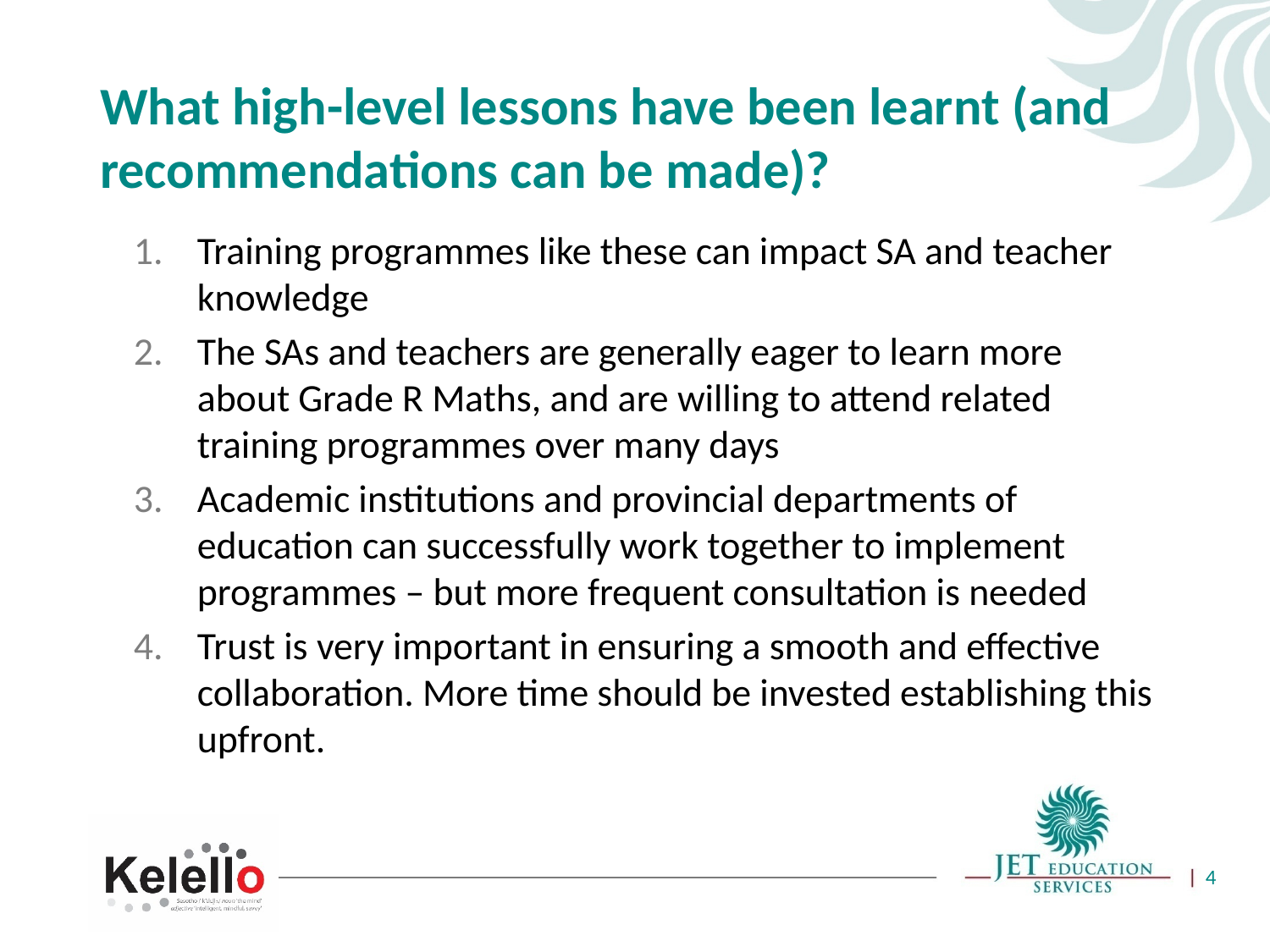

# What high-level lessons have been learnt (and recommendations can be made)?
Training programmes like these can impact SA and teacher knowledge
The SAs and teachers are generally eager to learn more about Grade R Maths, and are willing to attend related training programmes over many days
Academic institutions and provincial departments of education can successfully work together to implement programmes – but more frequent consultation is needed
Trust is very important in ensuring a smooth and effective collaboration. More time should be invested establishing this upfront.

4